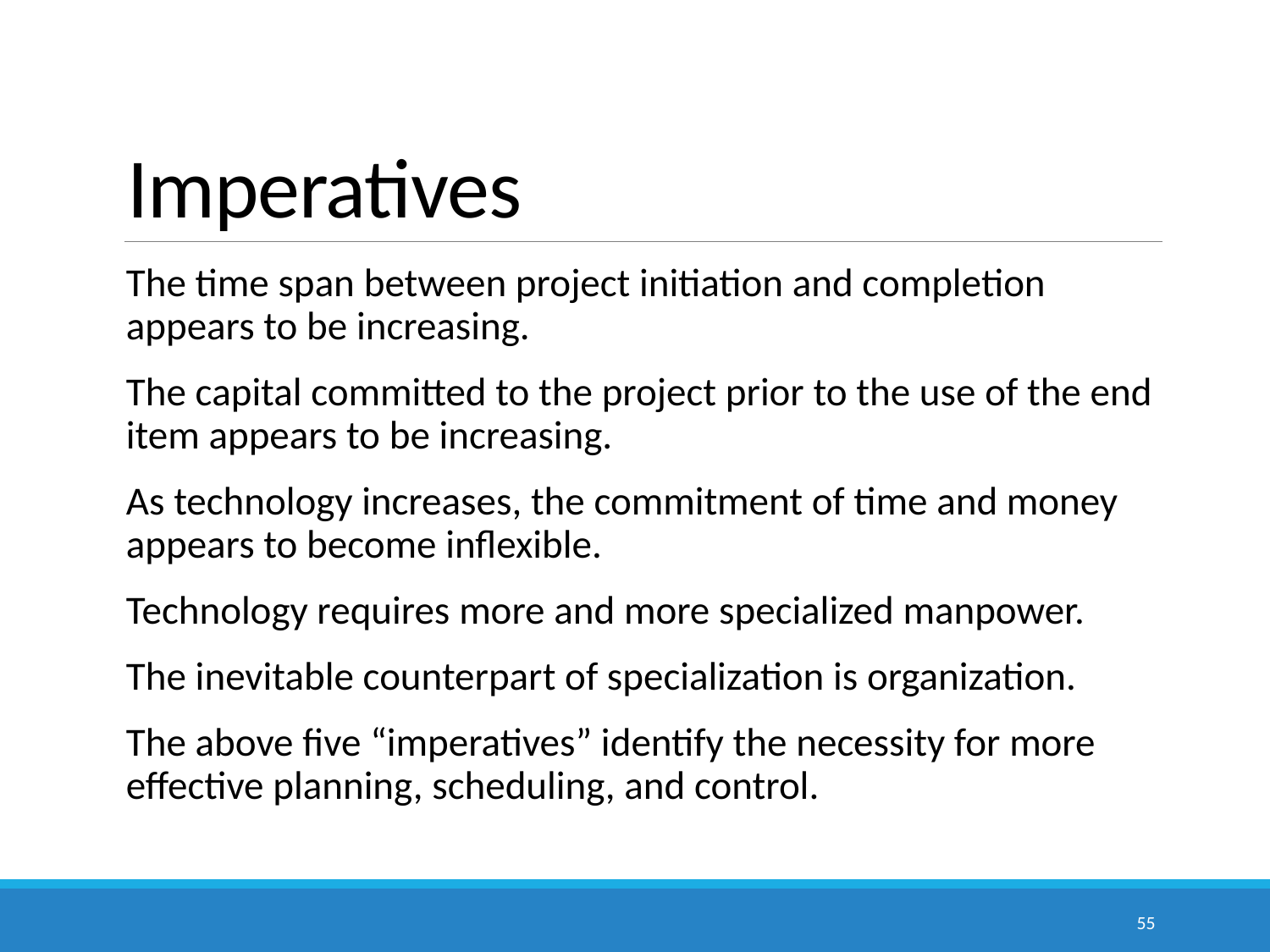

# Imperatives
The time span between project initiation and completion appears to be increasing.
The capital committed to the project prior to the use of the end item appears to be increasing.
As technology increases, the commitment of time and money appears to become inflexible.
Technology requires more and more specialized manpower.
The inevitable counterpart of specialization is organization.
The above five “imperatives” identify the necessity for more effective planning, scheduling, and control.

55